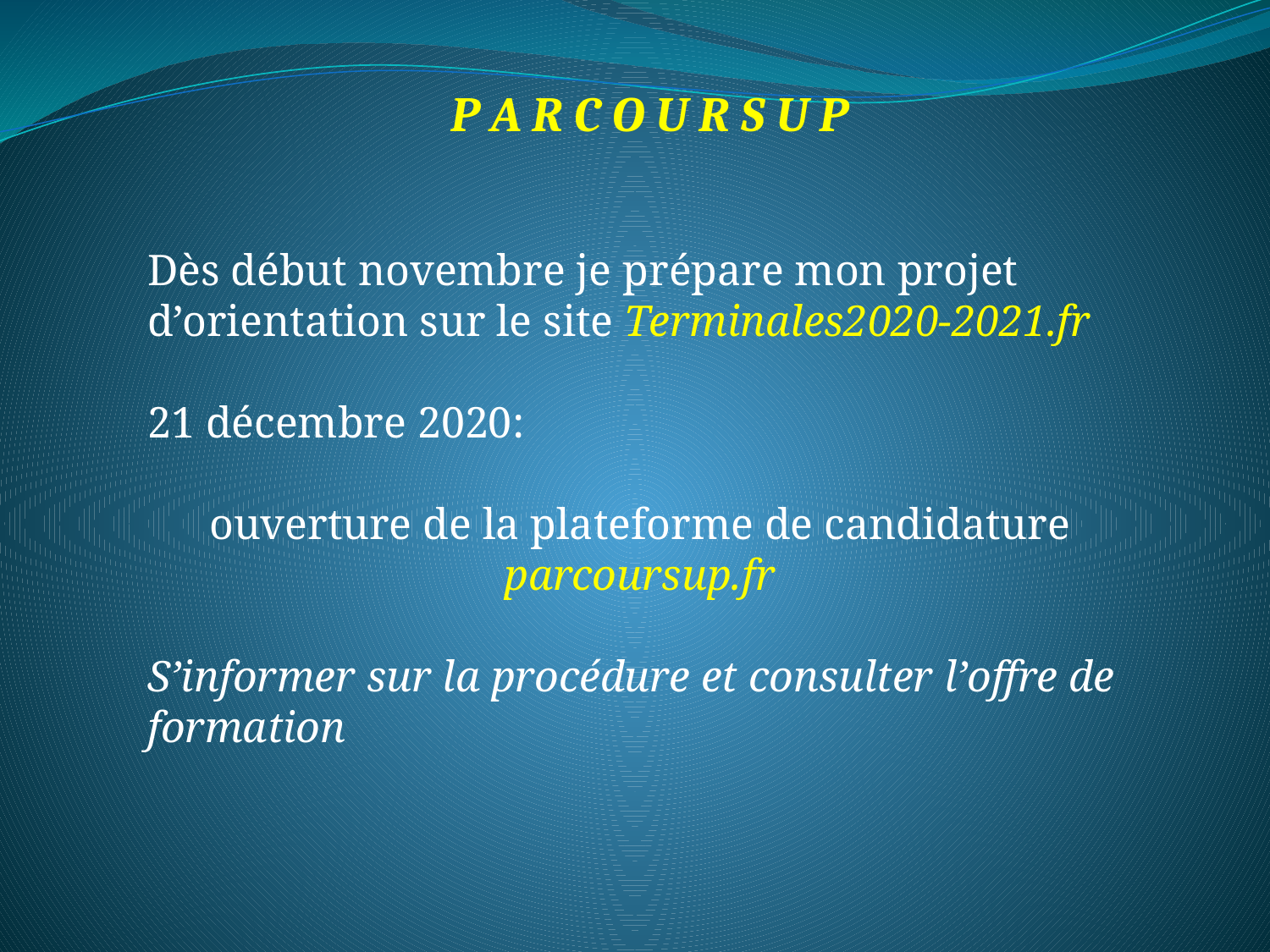

P A R C O U R S U P

Dès début novembre je prépare mon projet d’orientation sur le site Terminales2020-2021.fr

21 décembre 2020:

ouverture de la plateforme de candidature
parcoursup.fr

S’informer sur la procédure et consulter l’offre de formation